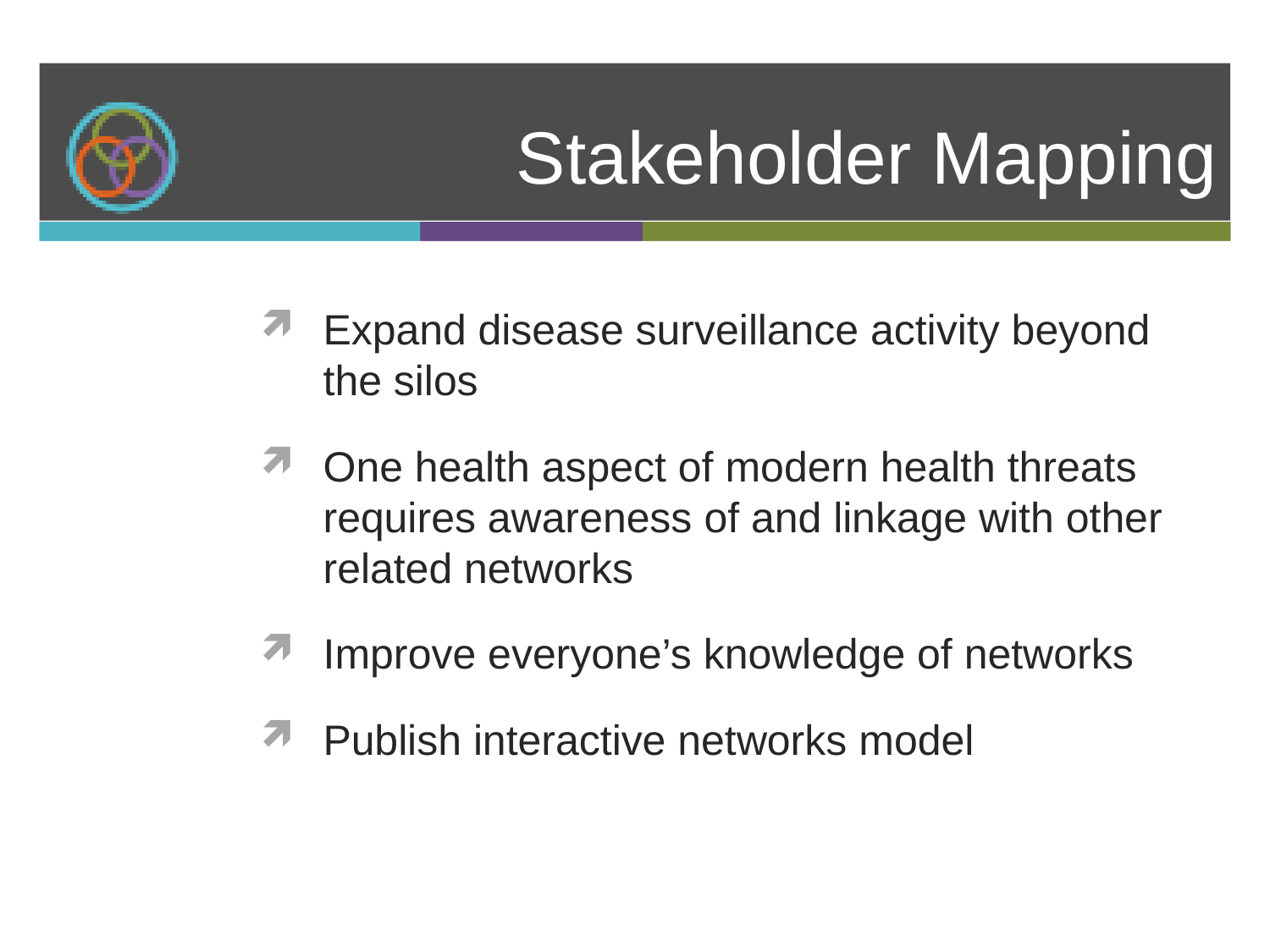

# Stakeholder Mapping
Expand disease surveillance activity beyond the silos
One health aspect of modern health threats requires awareness of and linkage with other related networks
Improve everyone’s knowledge of networks
Publish interactive networks model